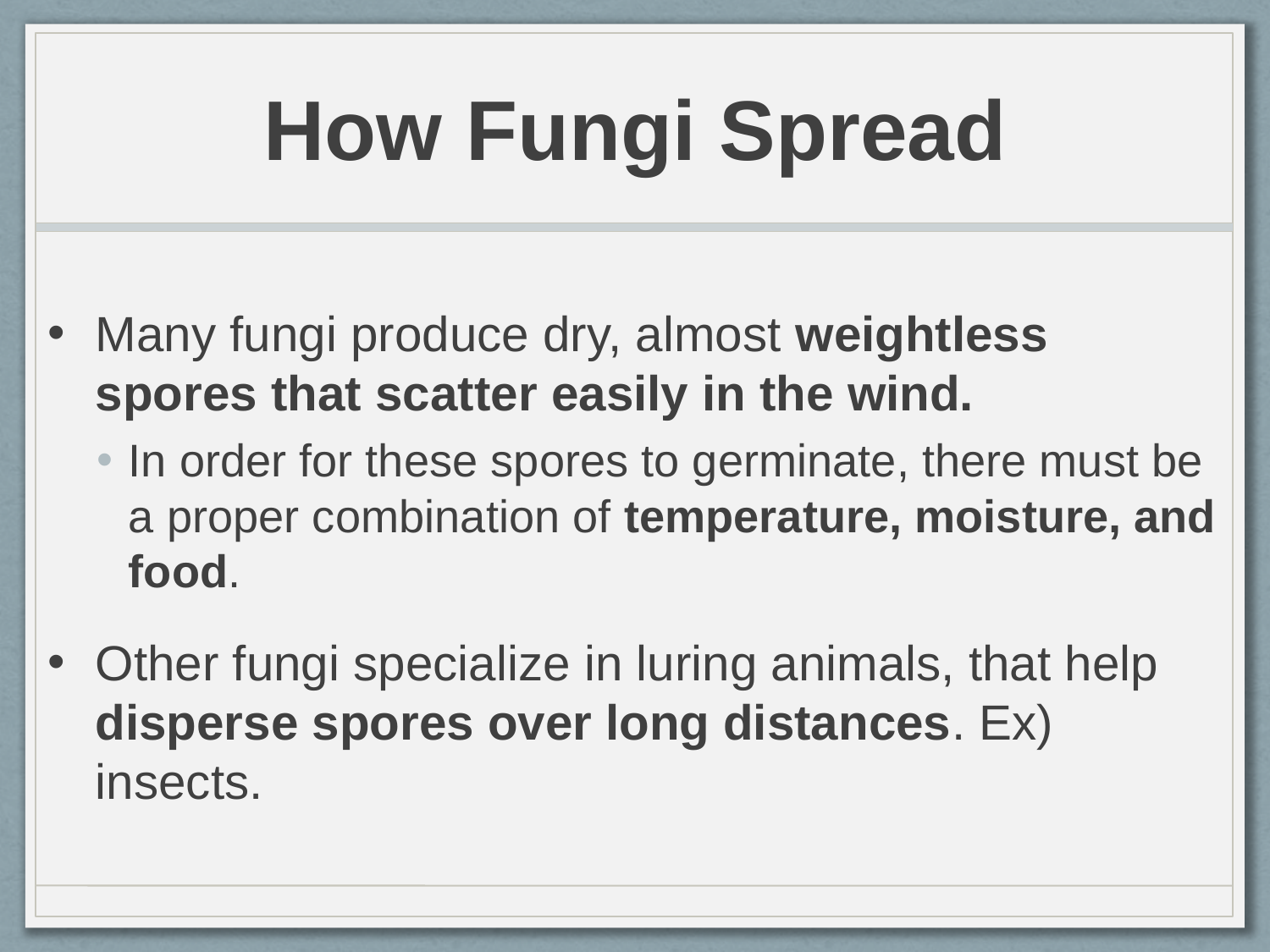

# How Fungi Spread
Many fungi produce dry, almost weightless spores that scatter easily in the wind.
In order for these spores to germinate, there must be a proper combination of temperature, moisture, and food.
Other fungi specialize in luring animals, that help disperse spores over long distances. Ex) insects.